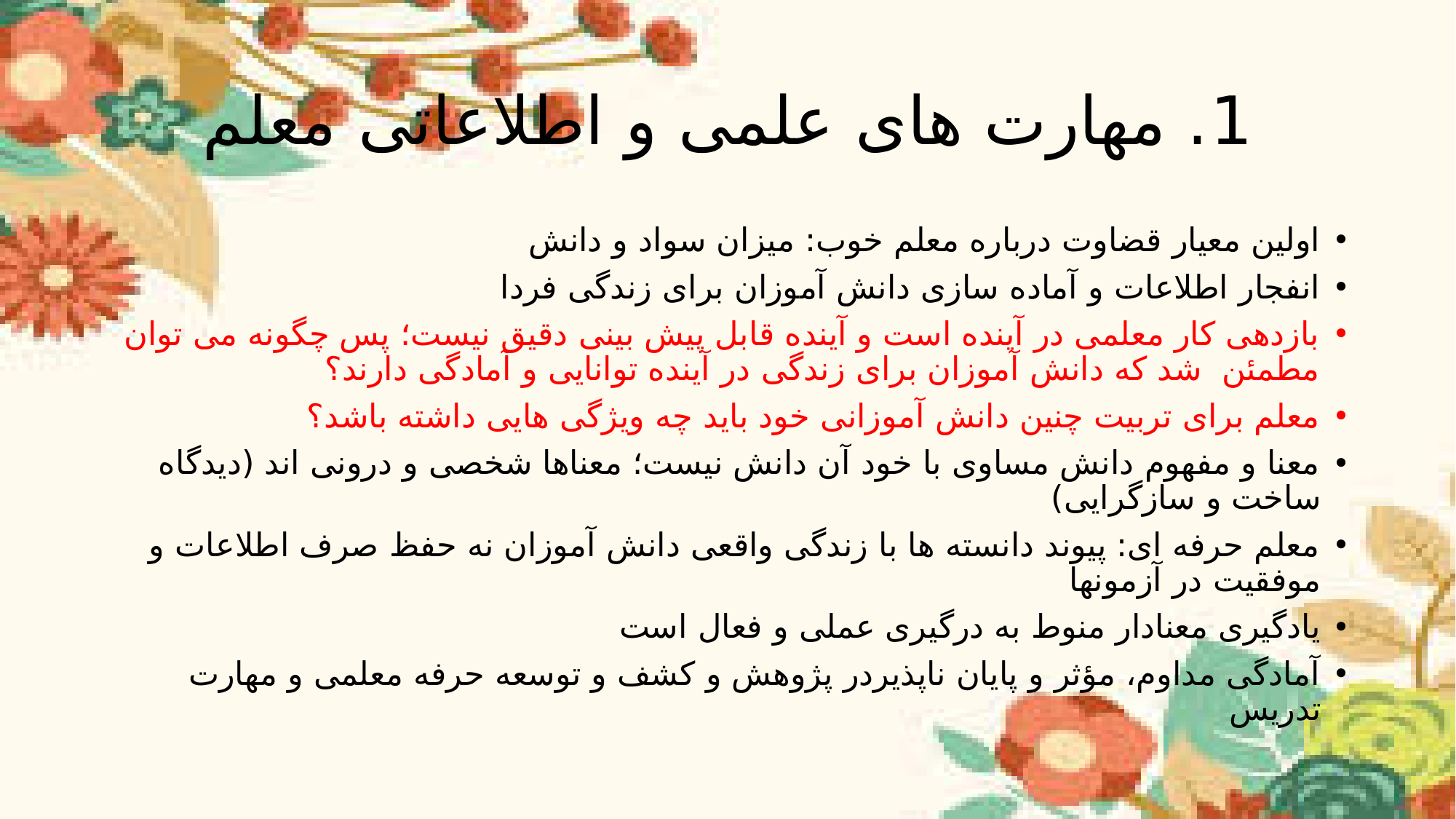

# 1. مهارت های علمی و اطلاعاتی معلم
اولین معیار قضاوت درباره معلم خوب: میزان سواد و دانش
انفجار اطلاعات و آماده سازی دانش آموزان برای زندگی فردا
بازدهی کار معلمی در آینده است و آینده قابل پیش بینی دقیق نیست؛ پس چگونه می توان مطمئن  شد که دانش آموزان برای زندگی در آینده توانایی و آمادگی دارند؟
معلم برای تربیت چنین دانش آموزانی خود باید چه ویژگی هایی داشته باشد؟
معنا و مفهوم دانش مساوی با خود آن دانش نیست؛ معناها شخصی و درونی اند (دیدگاه ساخت و سازگرایی)
معلم حرفه ای: پیوند دانسته ها با زندگی واقعی دانش آموزان نه حفظ صرف اطلاعات و موفقیت در آزمونها
یادگیری معنادار منوط به درگیری عملی و فعال است
آمادگی مداوم، مؤثر و پایان ناپذیردر پژوهش و کشف و توسعه حرفه معلمی و مهارت تدریس